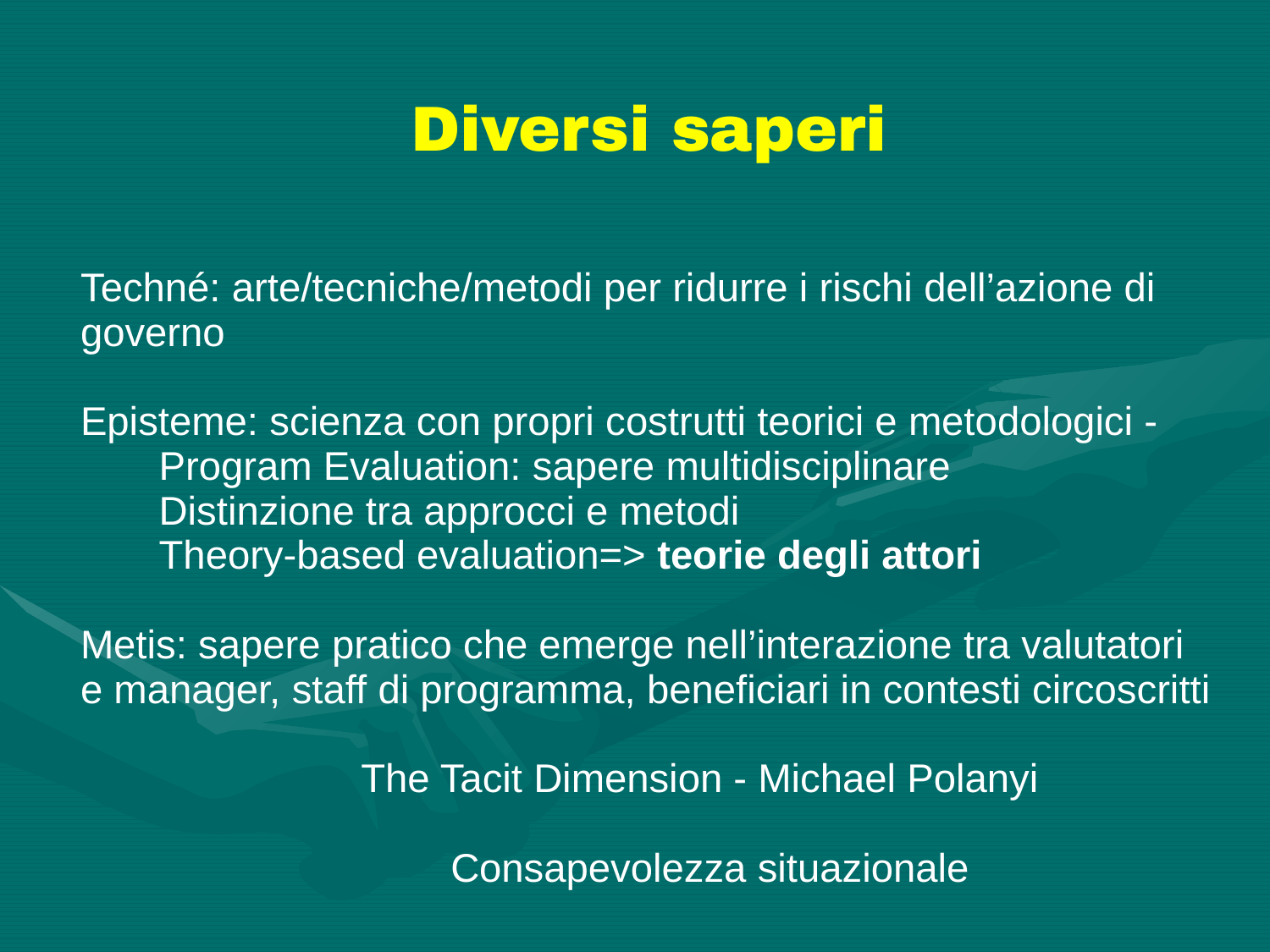

Diversi saperi
Techné: arte/tecniche/metodi per ridurre i rischi dell’azione di governo

Episteme: scienza con propri costrutti teorici e metodologici -
       Program Evaluation: sapere multidisciplinare
       Distinzione tra approcci e metodi
       Theory-based evaluation=> teorie degli attori

Metis: sapere pratico che emerge nell’interazione tra valutatori e manager, staff di programma, beneficiari in contesti circoscritti

                         The Tacit Dimension - Michael Polanyi

                                 Consapevolezza situazionale